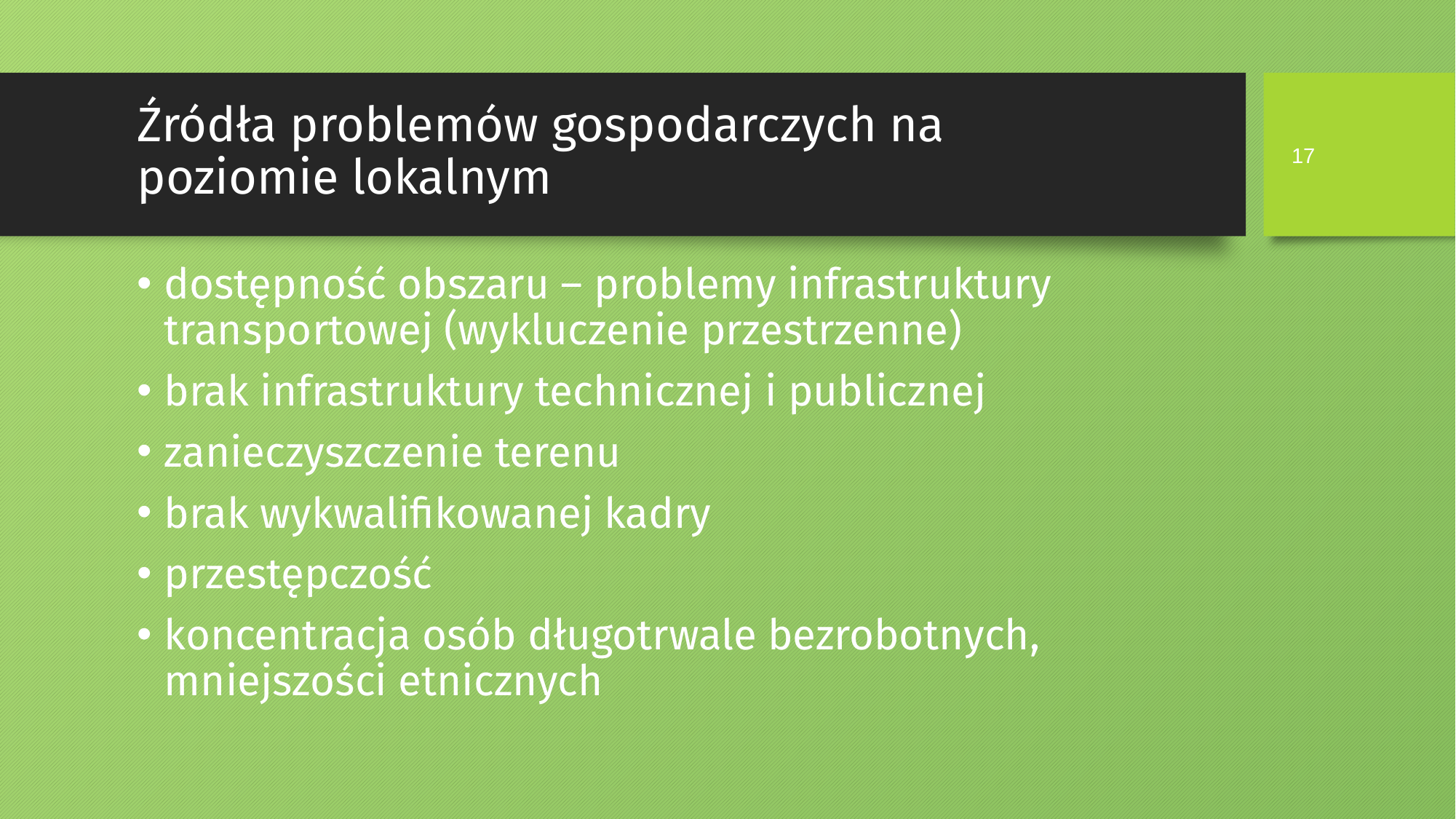

# Źródła problemów gospodarczych na poziomie lokalnym
17
dostępność obszaru – problemy infrastruktury transportowej (wykluczenie przestrzenne)
brak infrastruktury technicznej i publicznej
zanieczyszczenie terenu
brak wykwalifikowanej kadry
przestępczość
koncentracja osób długotrwale bezrobotnych, mniejszości etnicznych